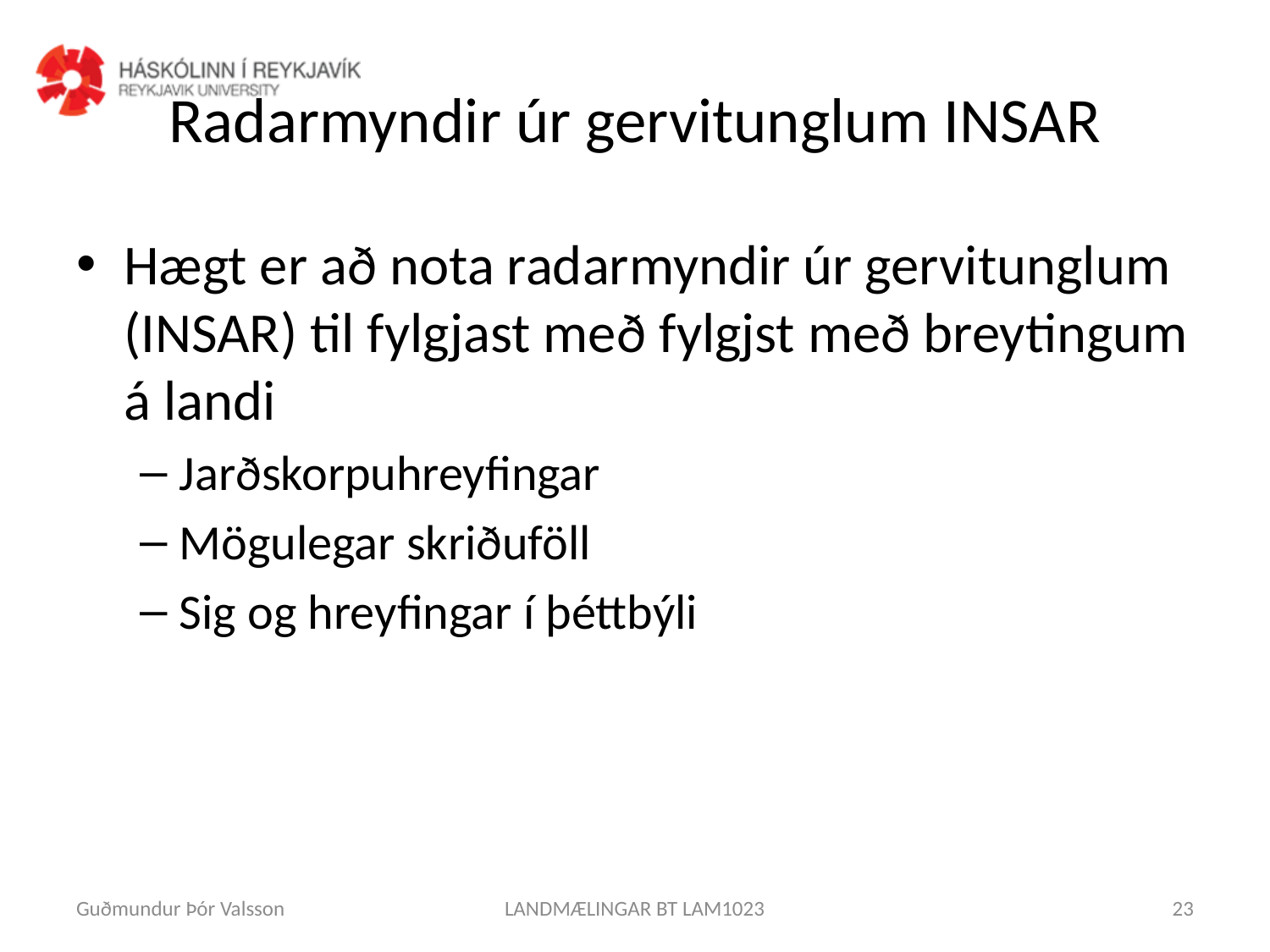

# Radarmyndir úr gervitunglum INSAR
Hægt er að nota radarmyndir úr gervitunglum (INSAR) til fylgjast með fylgjst með breytingum á landi
Jarðskorpuhreyfingar
Mögulegar skriðuföll
Sig og hreyfingar í þéttbýli

Guðmundur Þór Valsson
LANDMÆLINGAR BT LAM1023
23